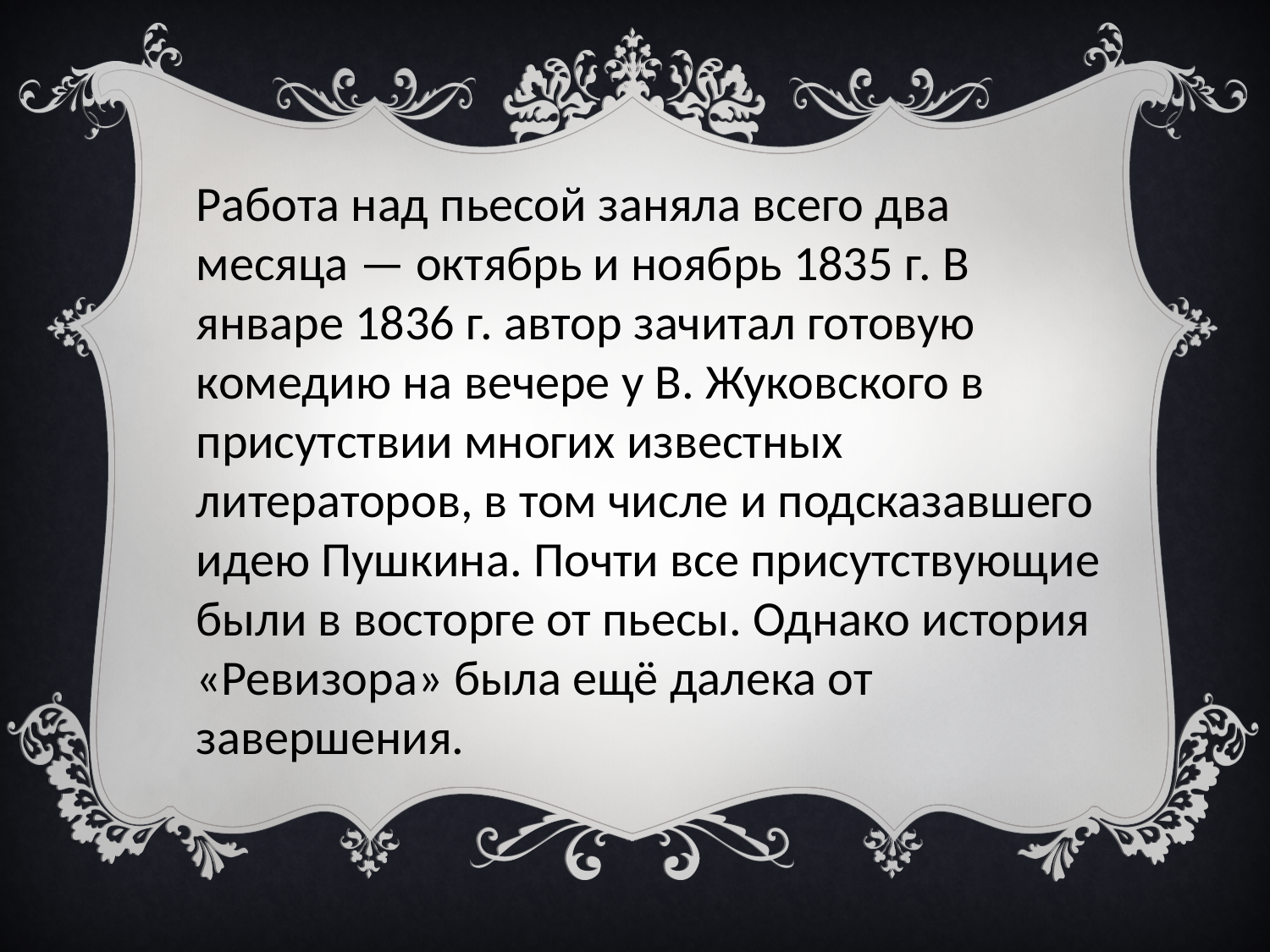

Работа над пьесой заняла всего два месяца — октябрь и ноябрь 1835 г. В январе 1836 г. автор зачитал готовую комедию на вечере у В. Жуковского в присутствии многих известных литераторов, в том числе и подсказавшего идею Пушкина. Почти все присутствующие были в восторге от пьесы. Однако история «Ревизора» была ещё далека от завершения.